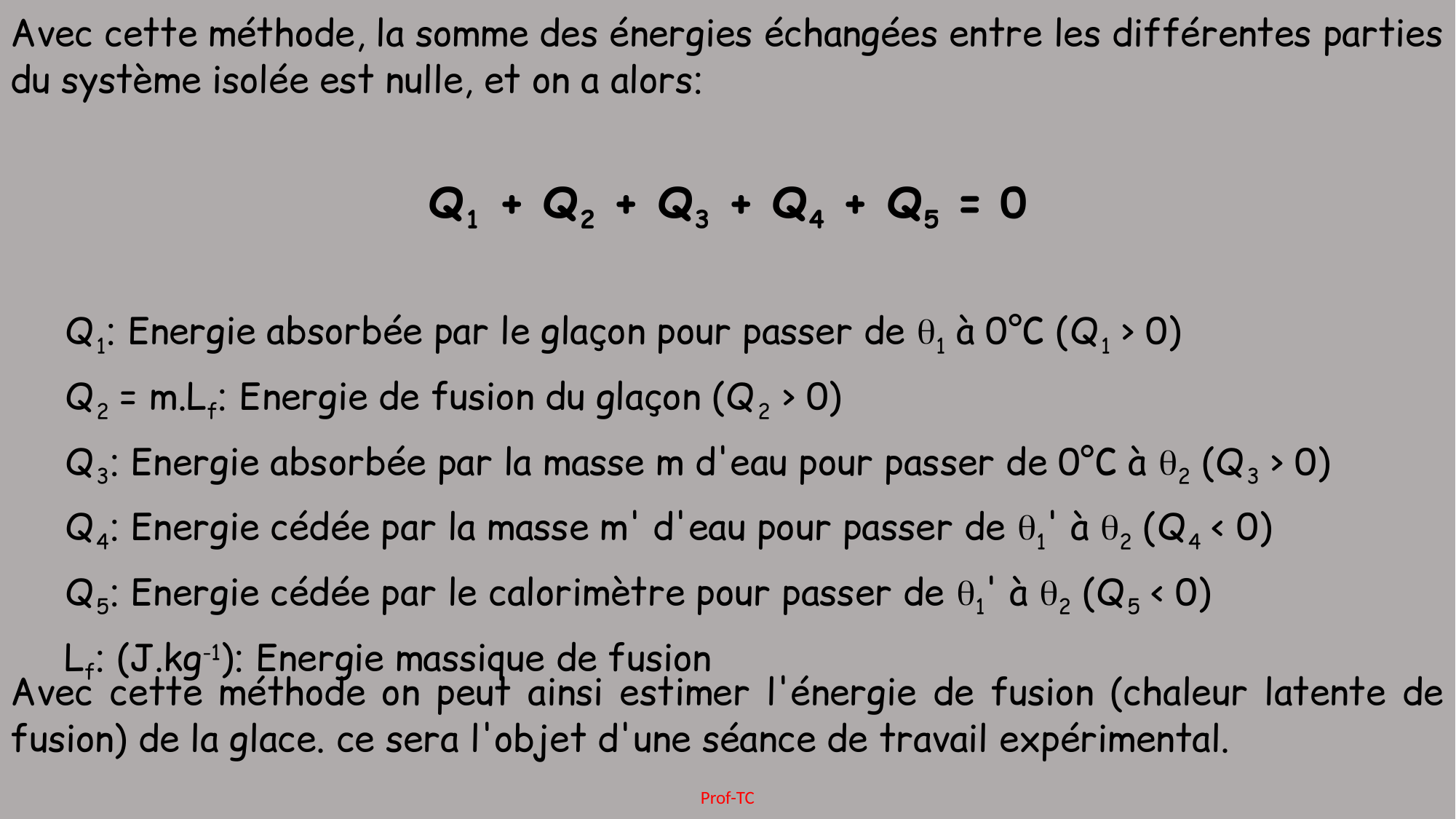

Avec cette méthode, la somme des énergies échangées entre les différentes parties du système isolée est nulle, et on a alors:

Q1 + Q2 + Q3 + Q4 + Q5 = 0

Q1: Energie absorbée par le glaçon pour passer de θ1 à 0°C (Q1 > 0)
Q2 = m.Lf: Energie de fusion du glaçon (Q2 > 0)
Q3: Energie absorbée par la masse m d'eau pour passer de 0°C à θ2 (Q3 > 0)
Q4: Energie cédée par la masse m' d'eau pour passer de θ1' à θ2 (Q4 < 0)
Q5: Energie cédée par le calorimètre pour passer de θ1' à θ2 (Q5 < 0)
Lf: (J.kg-1): Energie massique de fusion

Avec cette méthode on peut ainsi estimer l'énergie de fusion (chaleur latente de fusion) de la glace. ce sera l'objet d'une séance de travail expérimental.
Prof-TC